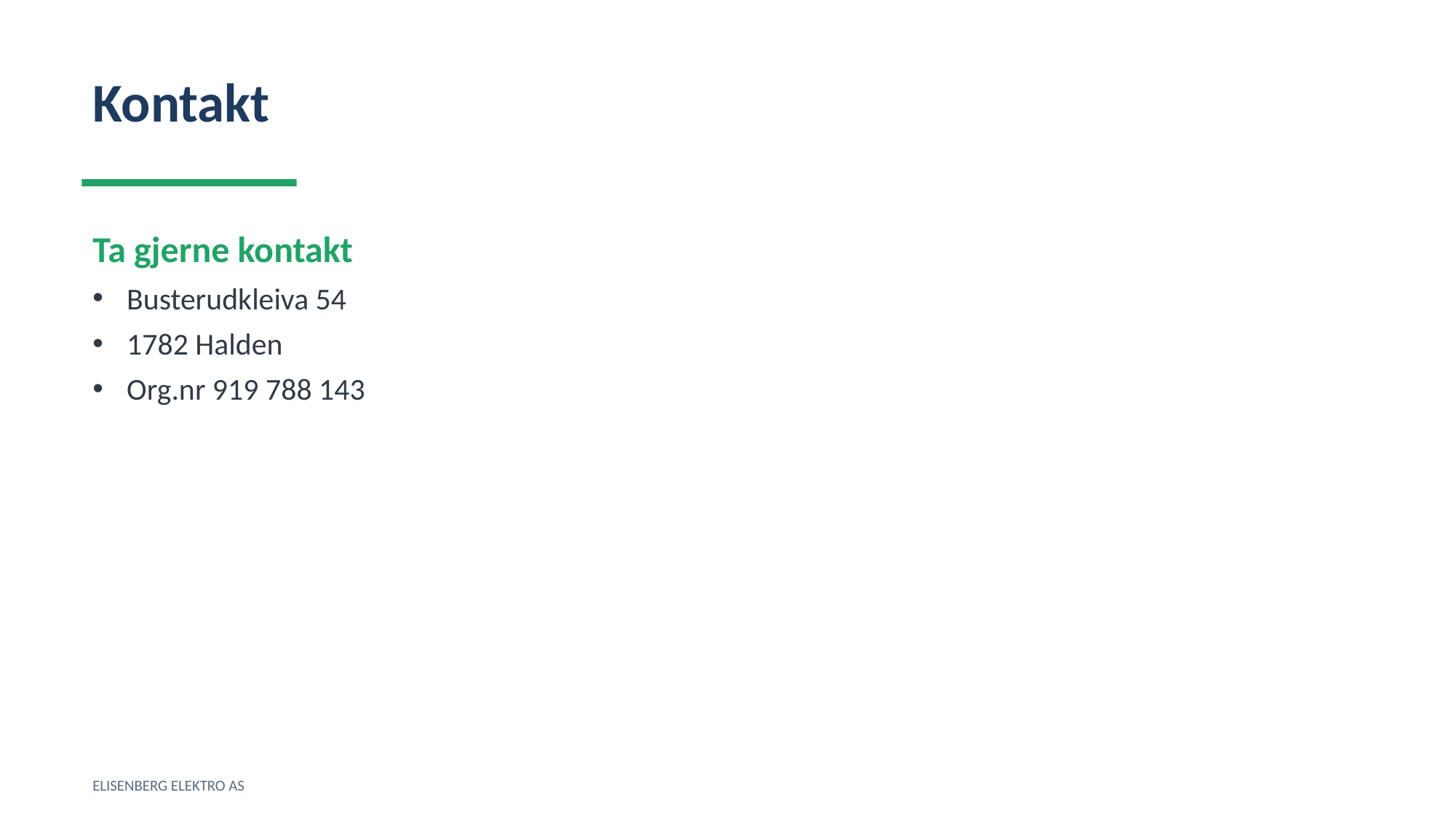

Kontakt

Ta gjerne kontakt
Busterudkleiva 54
1782 Halden
Org.nr 919 788 143
ELISENBERG ELEKTRO AS